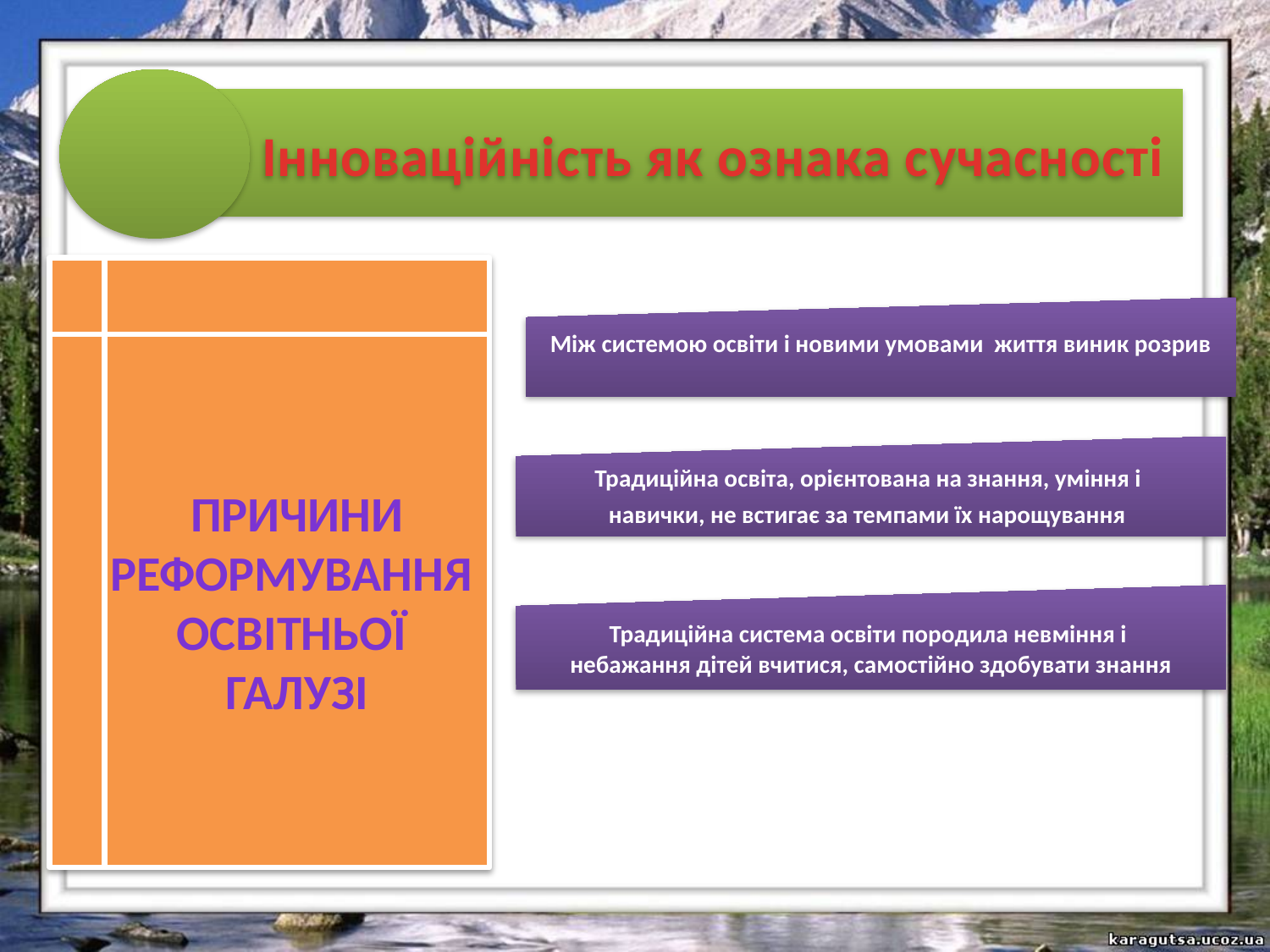

.
                    Інноваційність як ознака сучасності

Причини
реформування
освітньої
галузі
Між системою освіти і новими умовами  життя виник розрив

Традиційна освіта, орієнтована на знання, уміння і
навички, не встигає за темпами їх нарощування

Традиційна система освіти породила невміння і
небажання дітей вчитися, самостійно здобувати знання